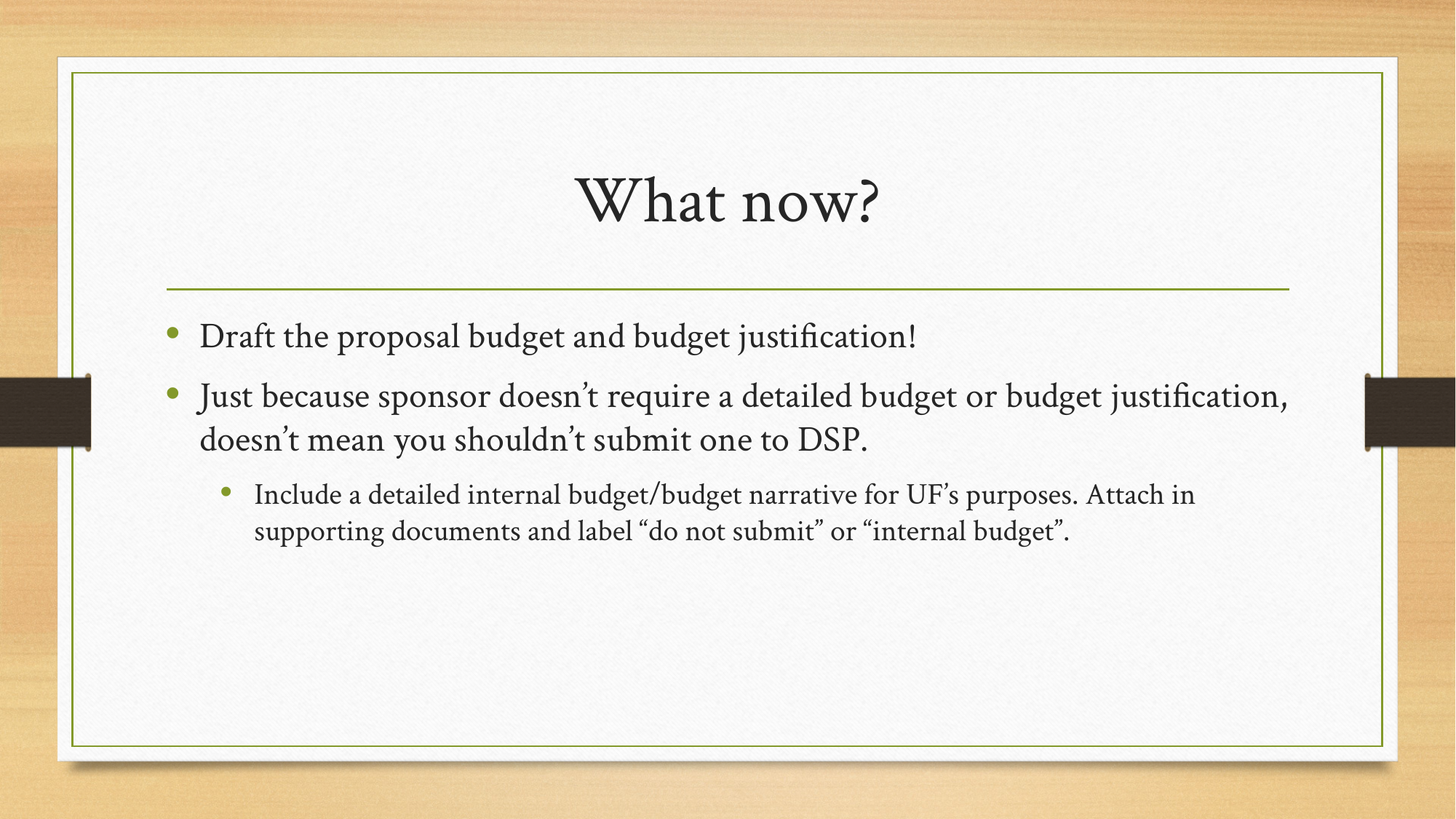

# What now?
Draft the proposal budget and budget justification!
Just because sponsor doesn’t require a detailed budget or budget justification, doesn’t mean you shouldn’t submit one to DSP.
Include a detailed internal budget/budget narrative for UF’s purposes. Attach in supporting documents and label “do not submit” or “internal budget”.